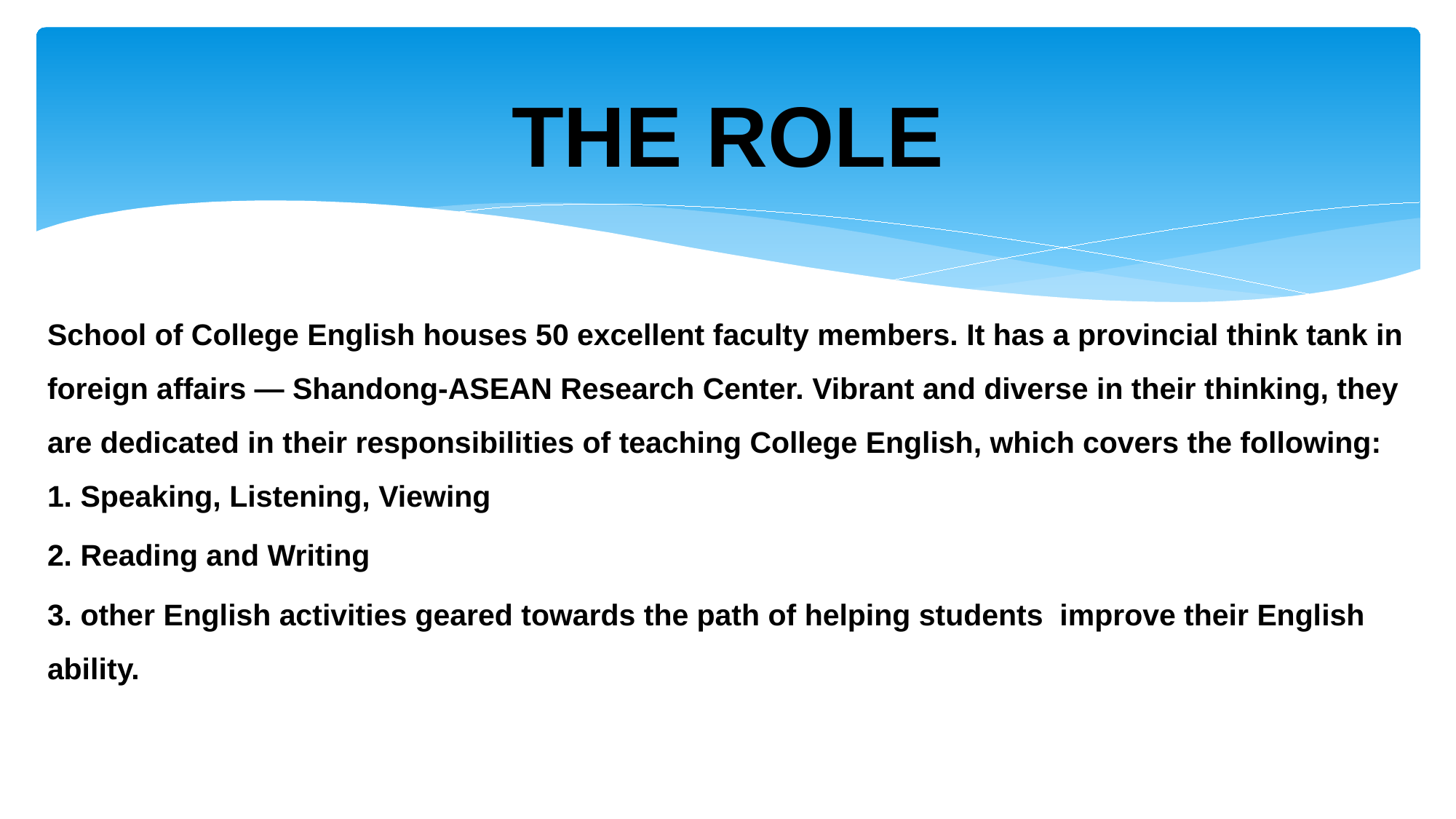

# The Role
School of College English houses 50 excellent faculty members. It has a provincial think tank in foreign affairs — Shandong-ASEAN Research Center. Vibrant and diverse in their thinking, they are dedicated in their responsibilities of teaching College English, which covers the following:
1. Speaking, Listening, Viewing
2. Reading and Writing
3. other English activities geared towards the path of helping students  improve their English ability.